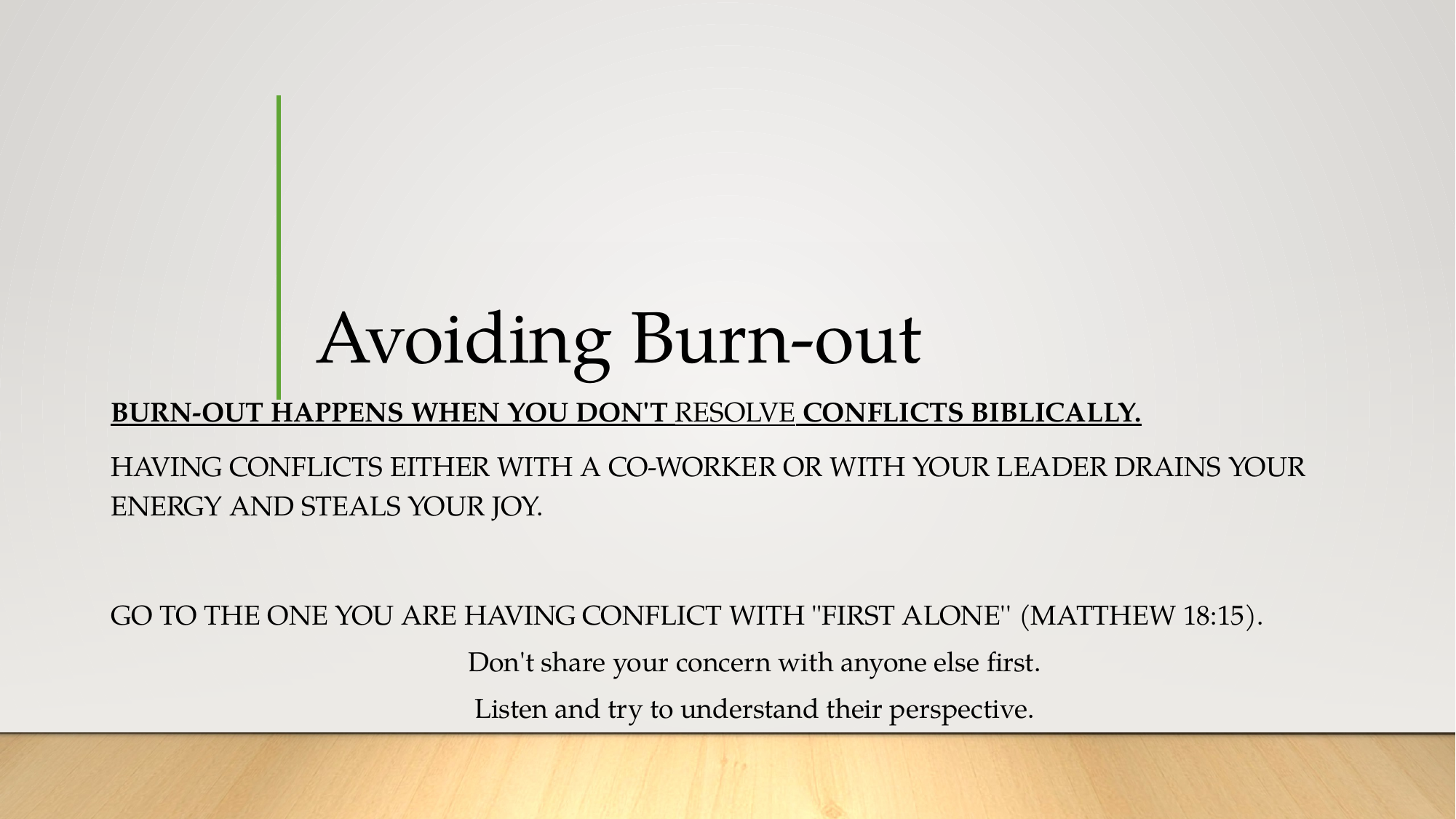

# Avoiding Burn-out
Burn-out happens when you don't resolve conflicts biblically.
Having conflicts either with a co-worker or with your leader drains your energy and steals your joy.

Go to the one you are having conflict with "first alone'' (Matthew 18:15).
Don't share your concern with anyone else first.
Listen and try to understand their perspective.